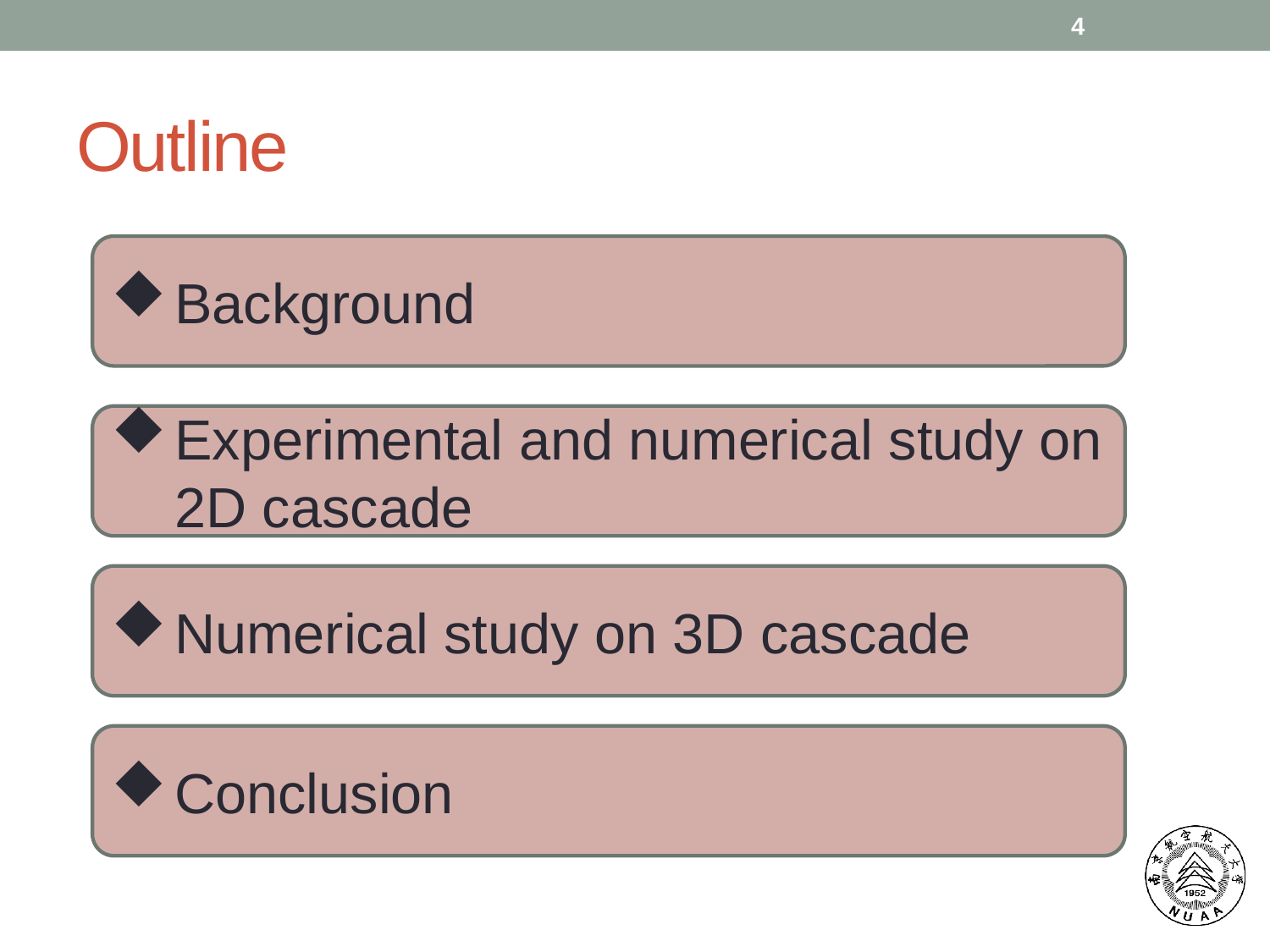

4
# Outline
Background
Experimental and numerical study on 2D cascade
Numerical study on 3D cascade
Conclusion